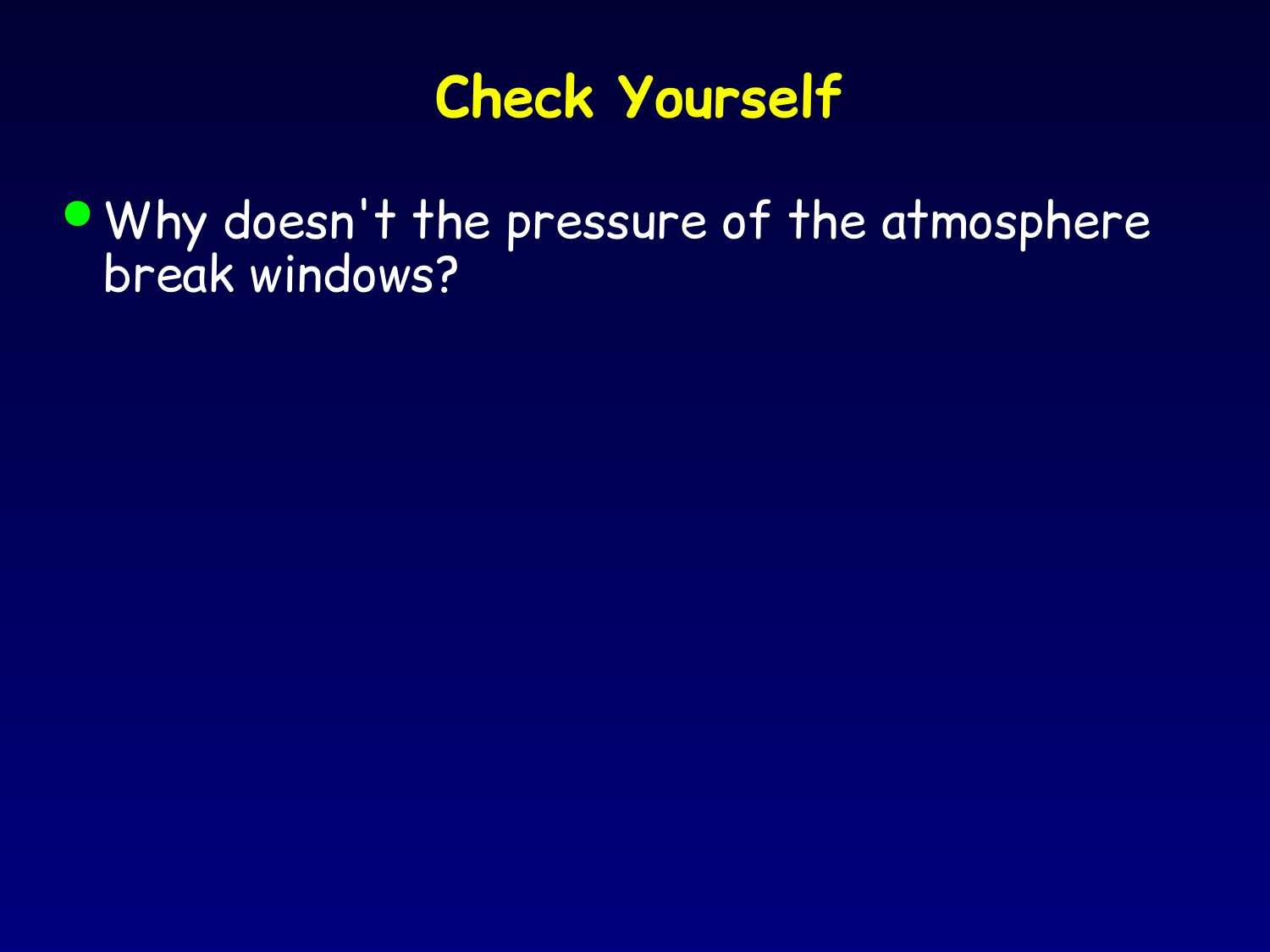

# Check Yourself
Why doesn't the pressure of the atmosphere break windows?